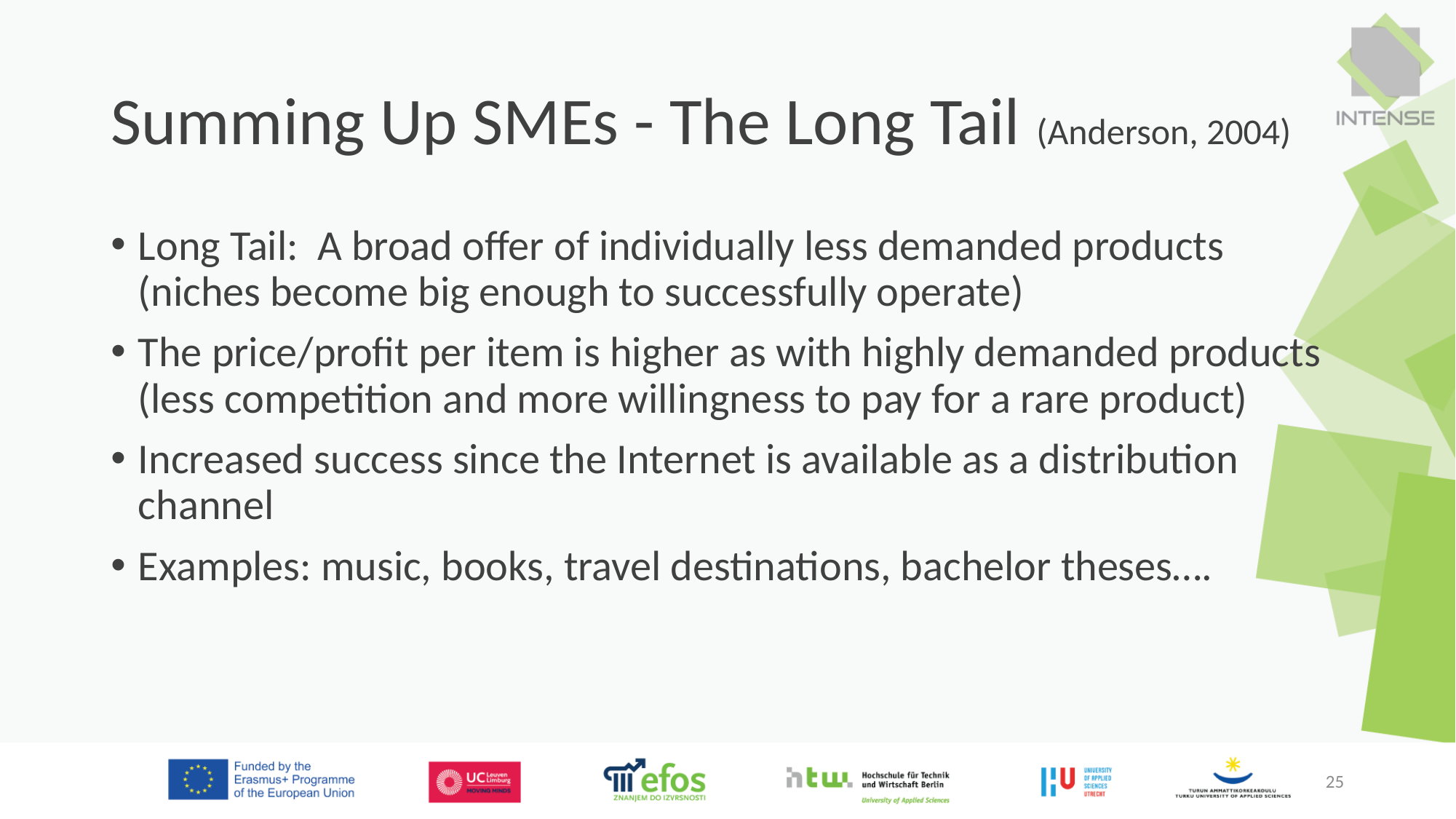

# Summing Up SMEs - The Long Tail (Anderson, 2004)
Long Tail:  A broad offer of individually less demanded products (niches become big enough to successfully operate)
The price/profit per item is higher as with highly demanded products (less competition and more willingness to pay for a rare product)
Increased success since the Internet is available as a distribution channel
Examples: music, books, travel destinations, bachelor theses….
25